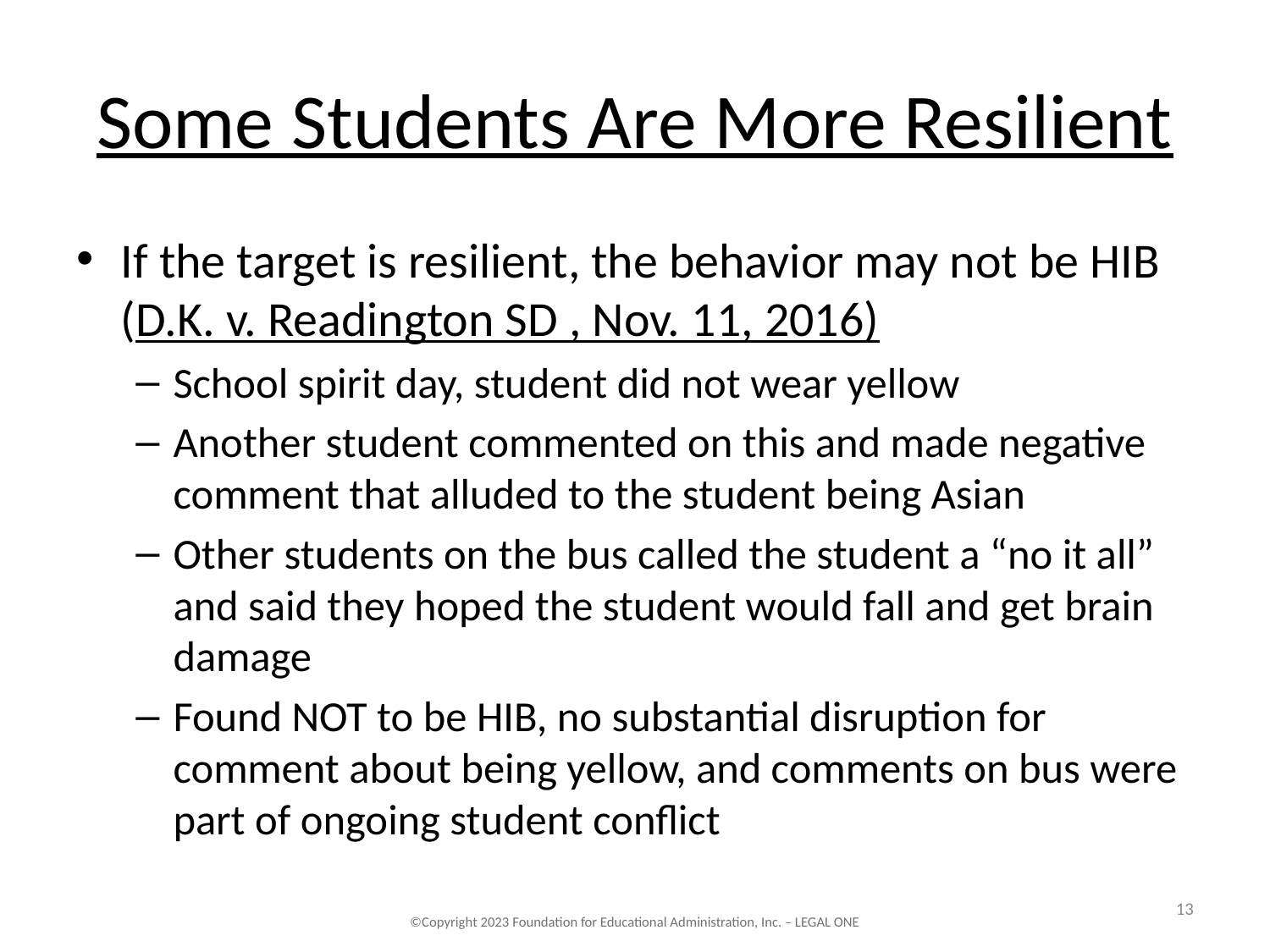

# Some Students Are More Resilient
If the target is resilient, the behavior may not be HIB (D.K. v. Readington SD , Nov. 11, 2016)
School spirit day, student did not wear yellow
Another student commented on this and made negative comment that alluded to the student being Asian
Other students on the bus called the student a “no it all” and said they hoped the student would fall and get brain damage
Found NOT to be HIB, no substantial disruption for comment about being yellow, and comments on bus were part of ongoing student conflict

13